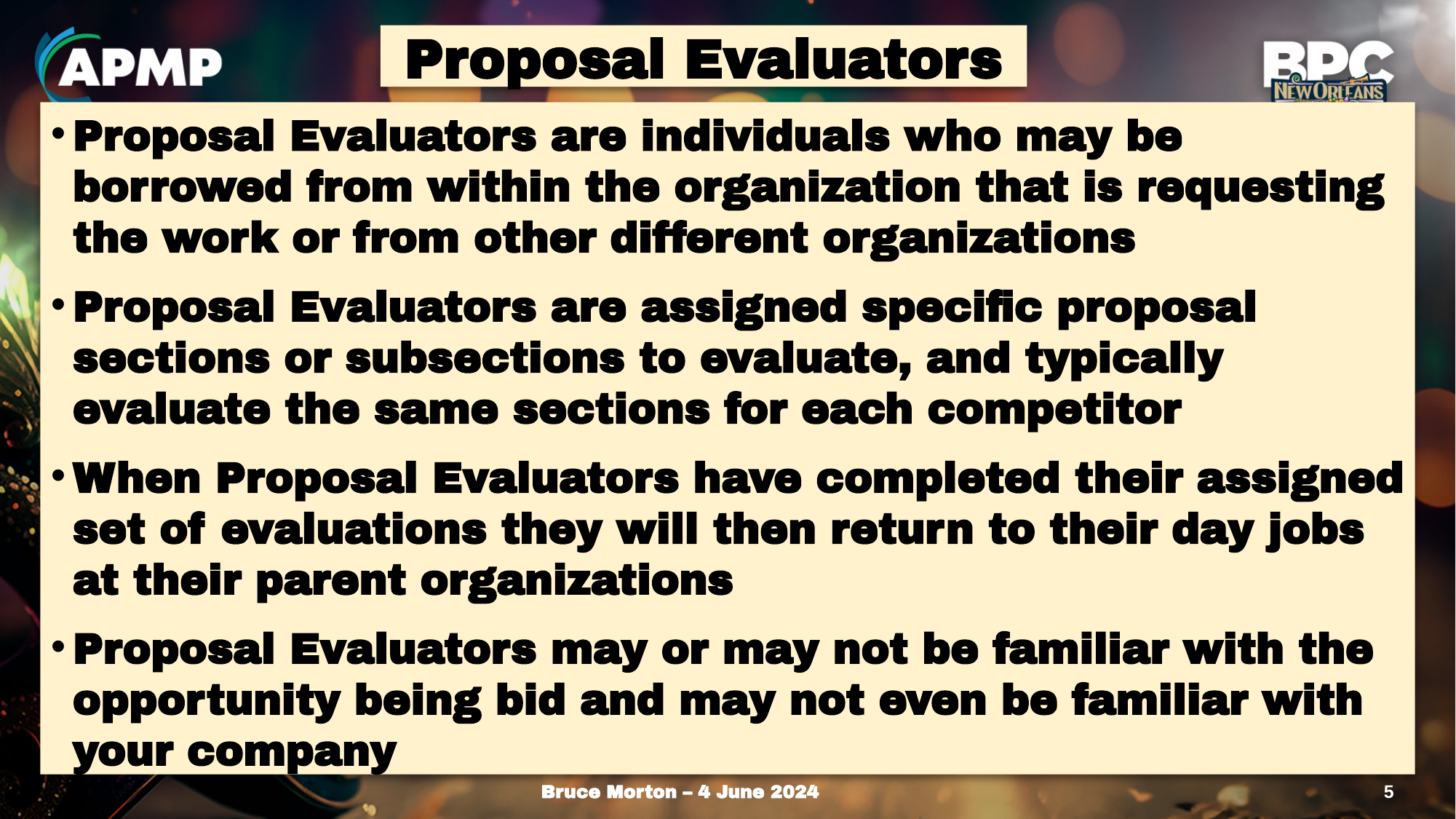

# Proposal Evaluators
Proposal Evaluators are individuals who may be borrowed from within the organization that is requesting the work or from other different organizations
Proposal Evaluators are assigned specific proposal sections or subsections to evaluate, and typically evaluate the same sections for each competitor
When Proposal Evaluators have completed their assigned set of evaluations they will then return to their day jobs at their parent organizations
Proposal Evaluators may or may not be familiar with the opportunity being bid and may not even be familiar with your company

Bruce Morton – 4 June 2024
5